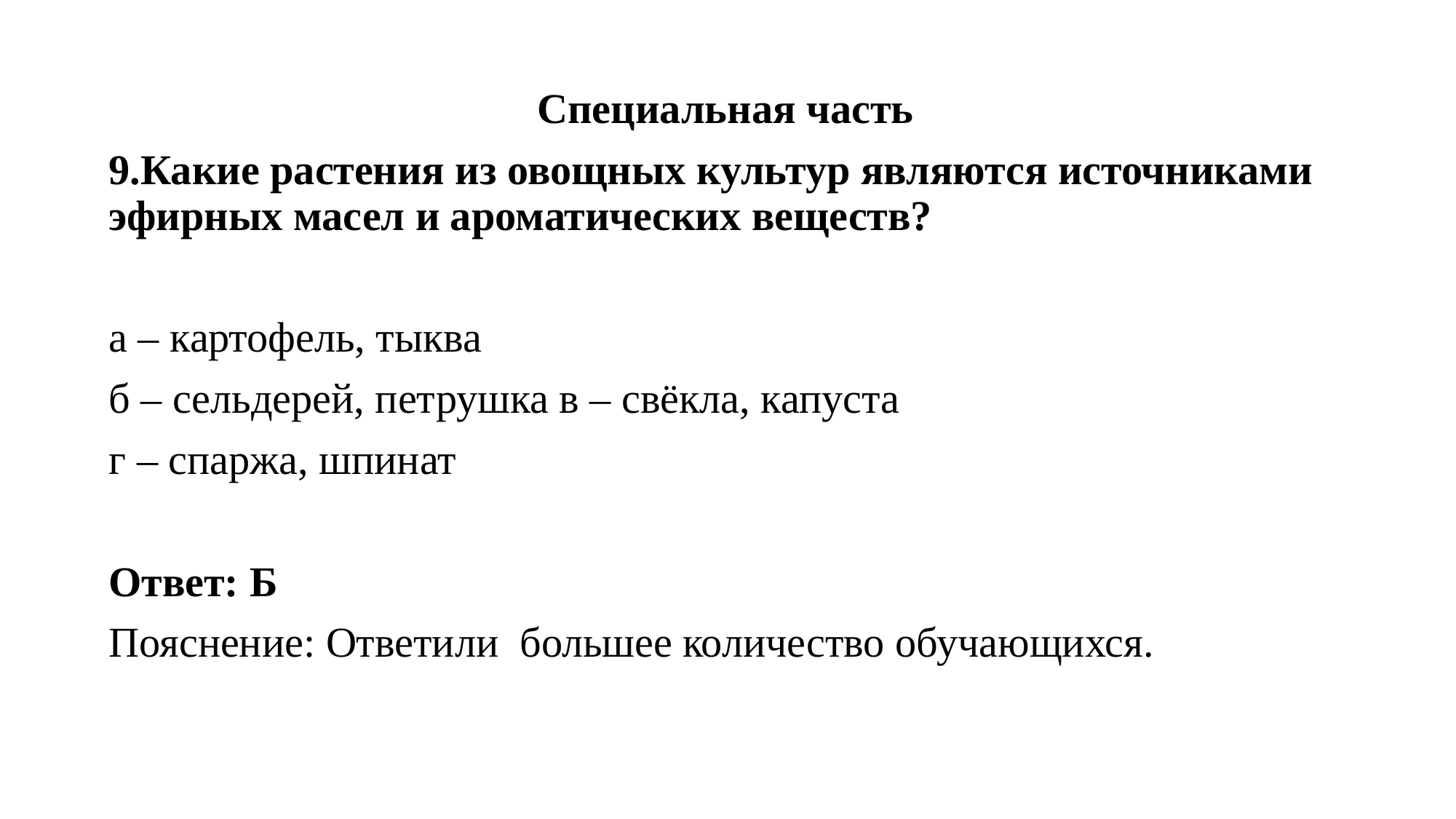

Специальная часть
9.Какие растения из овощных культур являются источниками эфирных масел и ароматических веществ?

а – картофель, тыква
б – сельдерей, петрушка в – свёкла, капуста
г – спаржа, шпинат

Ответ: Б
Пояснение: Ответили  большее количество обучающихся.